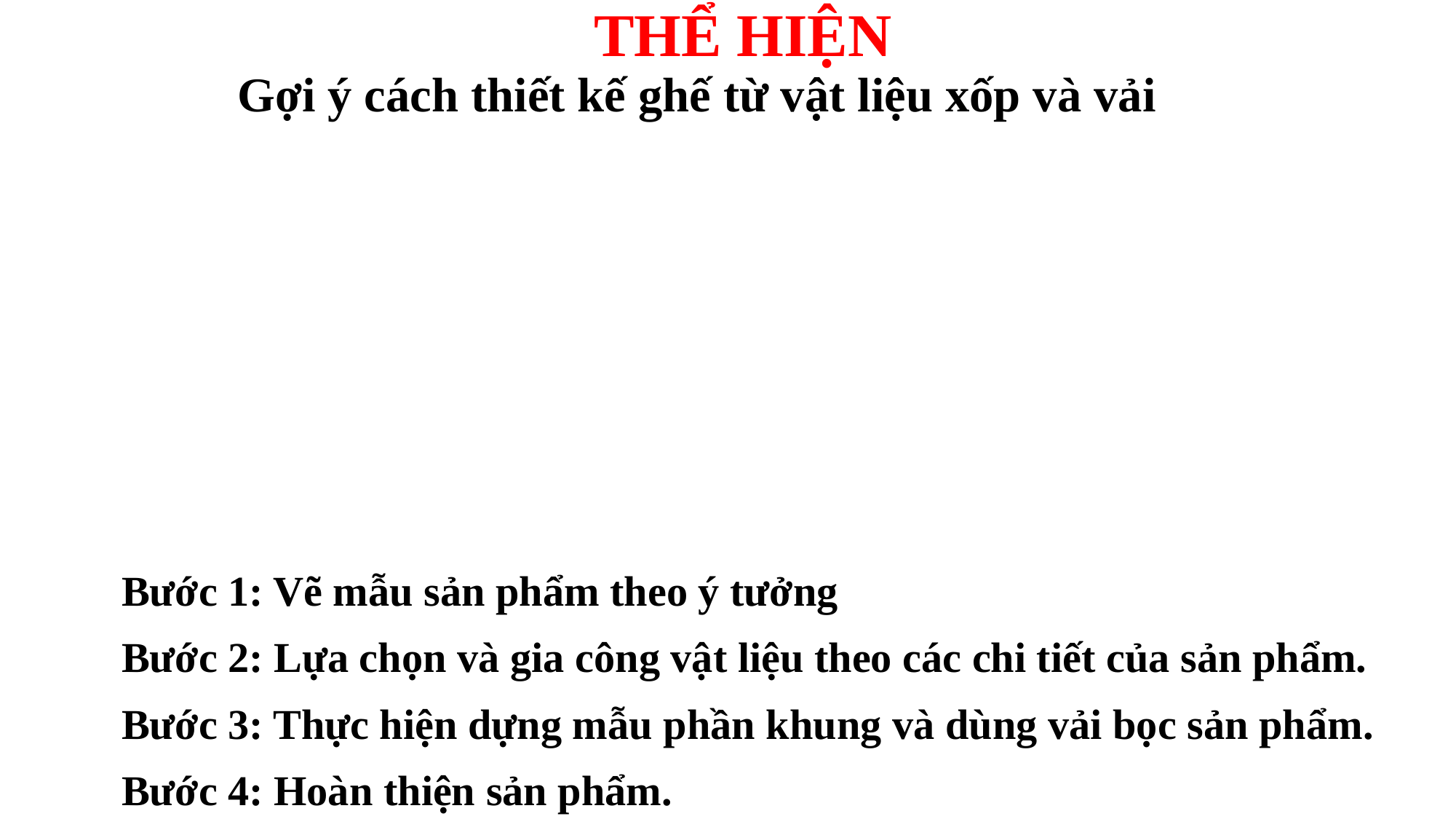

THỂ HIỆN
Gợi ý cách thiết kế ghế từ vật liệu xốp và vải
Bước 1: Vẽ mẫu sản phẩm theo ý tưởng
Bước 2: Lựa chọn và gia công vật liệu theo các chi tiết của sản phẩm.
Bước 3: Thực hiện dựng mẫu phần khung và dùng vải bọc sản phẩm.
Bước 4: Hoàn thiện sản phẩm.